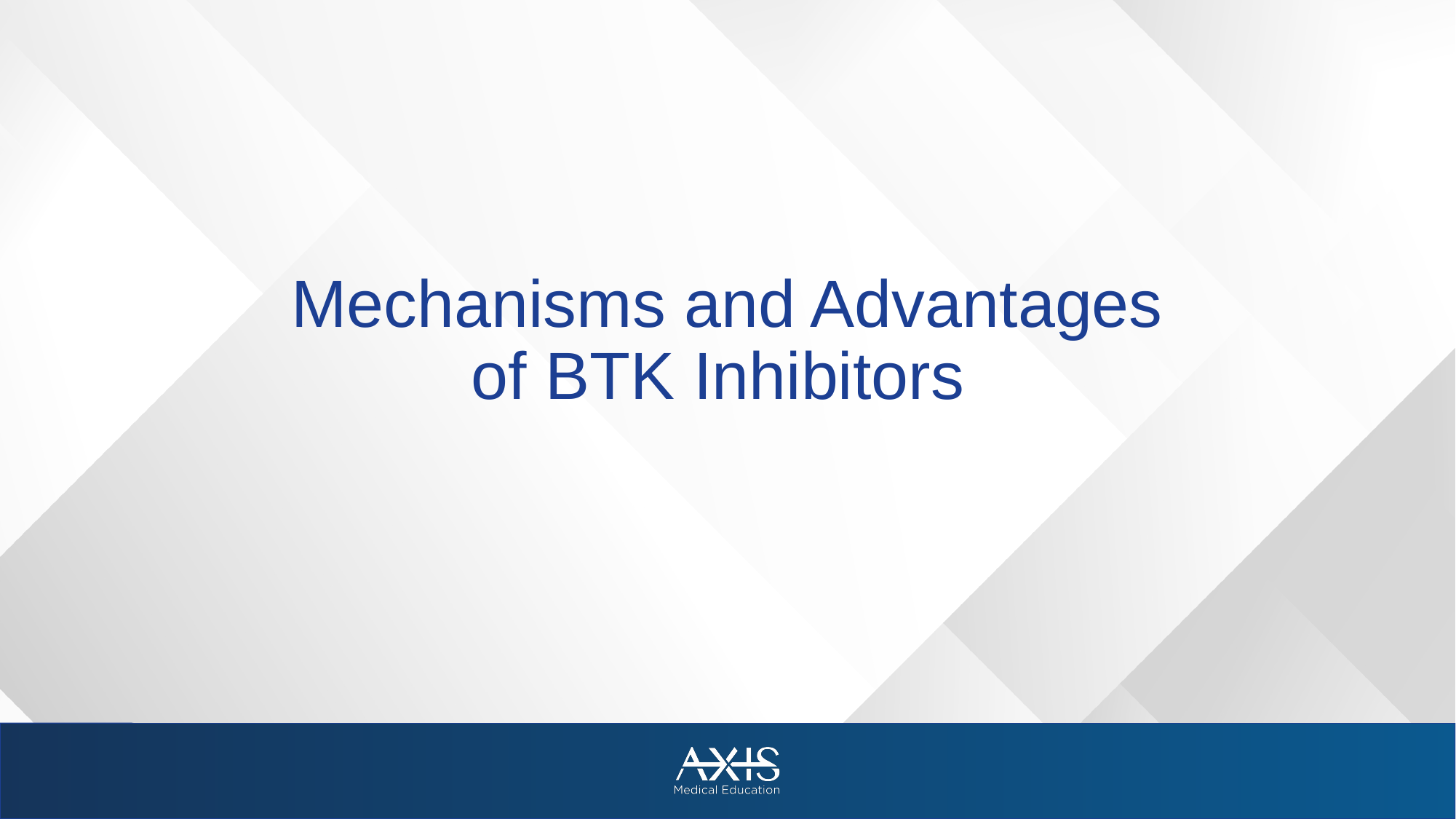

# Mechanisms and Advantages of BTK Inhibitors